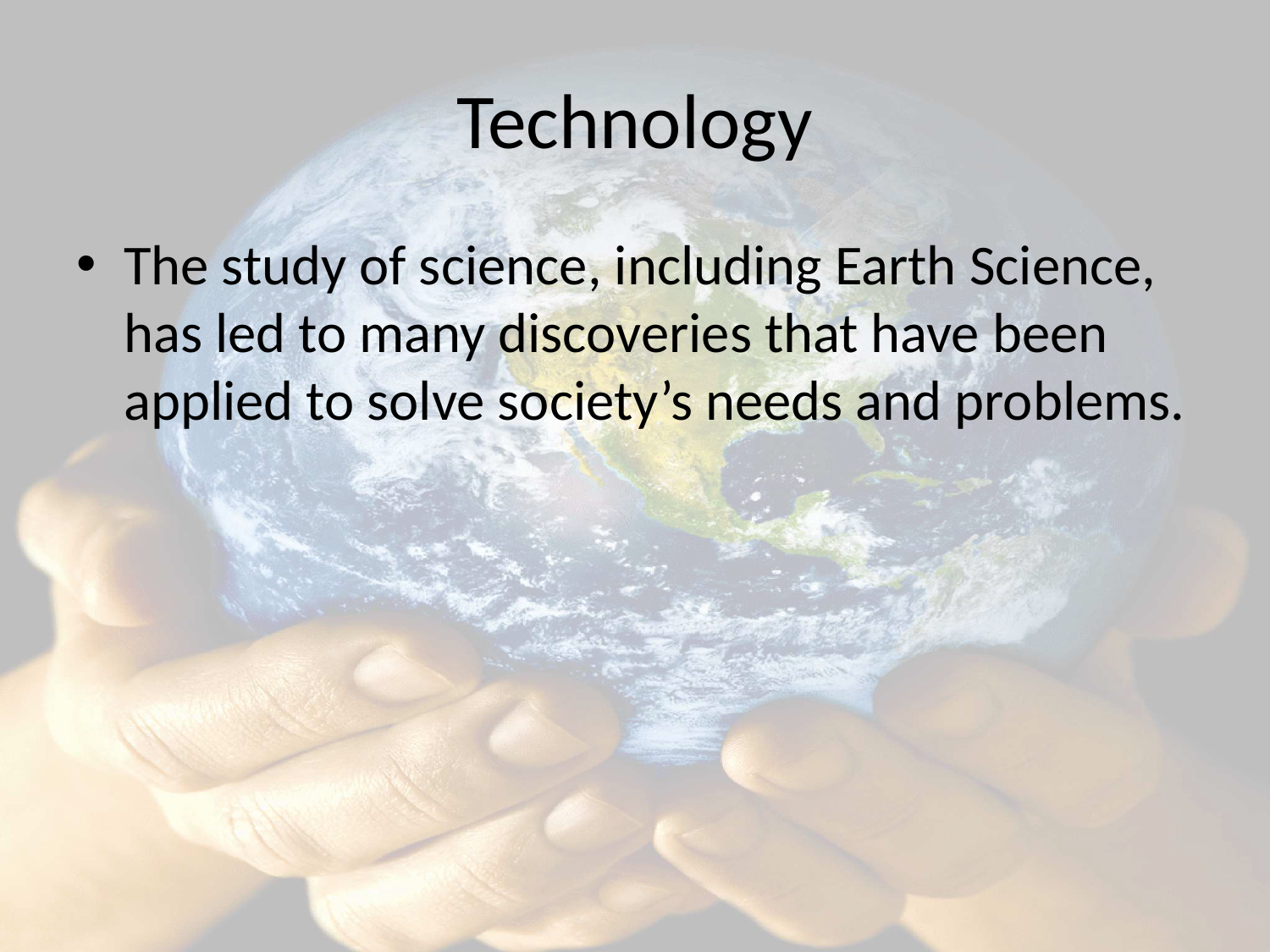

# Technology
The study of science, including Earth Science, has led to many discoveries that have been applied to solve society’s needs and problems.